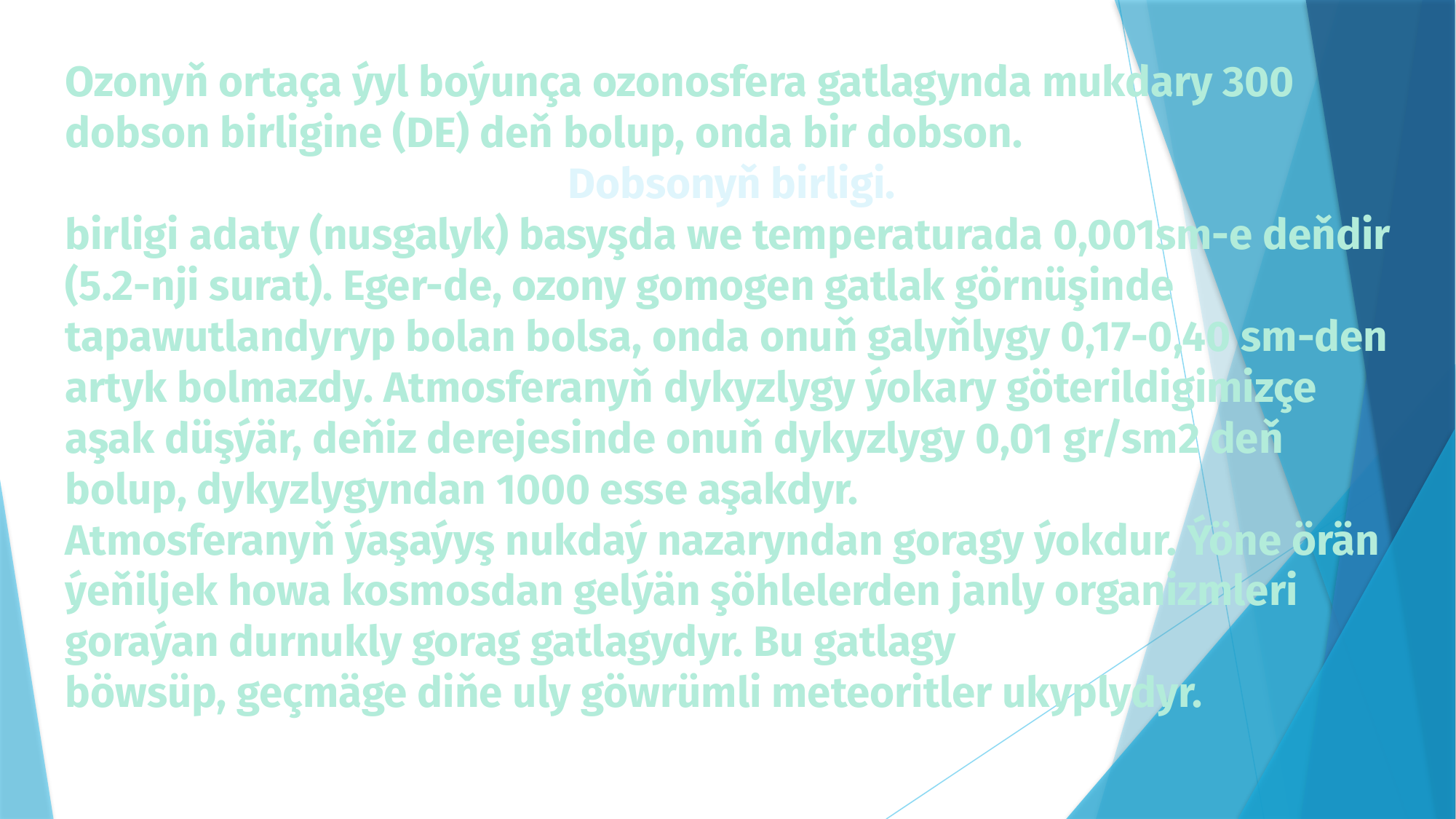

Ozonyň ortaça ýyl boýunça ozonosfera gatlagynda mukdary 300 dobson birligine (DE) deň bolup, onda bir dobson.
Dobsonyň birligi.
birligi adaty (nusgalyk) basyşda we temperaturada 0,001sm-e deňdir (5.2-nji surat). Eger-de, ozony gomogen gatlak görnüşinde tapawutlandyryp bolan bolsa, onda onuň galyňlygy 0,17-0,40 sm-den artyk bolmazdy. Atmosferanyň dykyzlygy ýokary göterildigimizçe aşak düşýär, deňiz derejesinde onuň dykyzlygy 0,01 gr/sm2 deň bolup, dykyzlygyndan 1000 esse aşakdyr.
Atmosferanyň ýaşaýyş nukdaý nazaryndan goragy ýokdur. Ýöne örän ýeňiljek howa kosmosdan gelýän şöhlelerden janly organizmleri goraýan durnukly gorag gatlagydyr. Bu gatlagy
böwsüp, geçmäge diňe uly göwrümli meteoritler ukyplydyr.